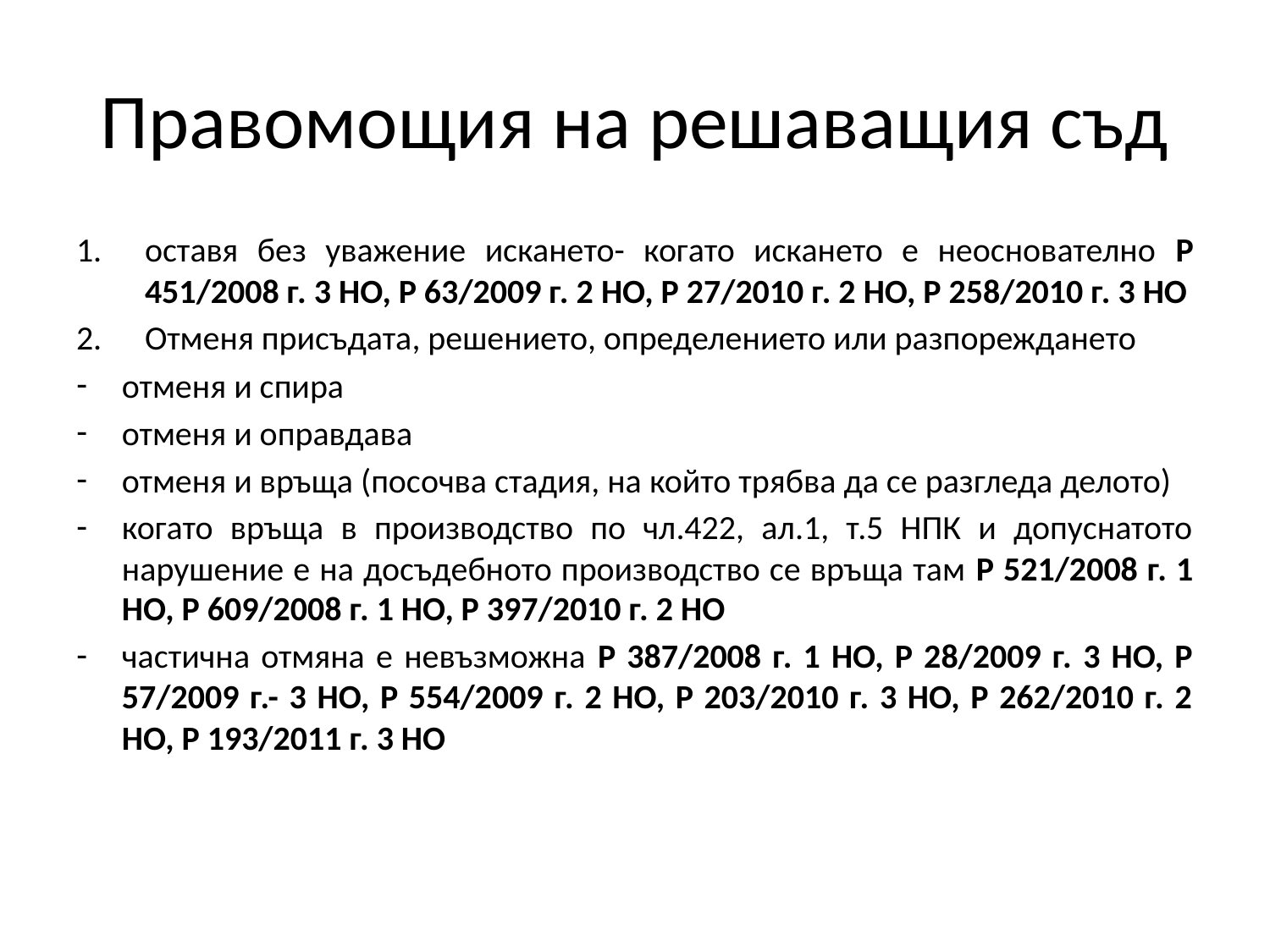

# Правомощия на решаващия съд
оставя без уважение искането- когато искането е неоснователно Р 451/2008 г. 3 НО, Р 63/2009 г. 2 НО, Р 27/2010 г. 2 НО, Р 258/2010 г. 3 НО
Отменя присъдата, решението, определението или разпореждането
отменя и спира
отменя и оправдава
отменя и връща (посочва стадия, на който трябва да се разгледа делото)
когато връща в производство по чл.422, ал.1, т.5 НПК и допуснатото нарушение е на досъдебното производство се връща там Р 521/2008 г. 1 НО, Р 609/2008 г. 1 НО, Р 397/2010 г. 2 НО
частична отмяна е невъзможна Р 387/2008 г. 1 НО, Р 28/2009 г. 3 НО, Р 57/2009 г.- 3 НО, Р 554/2009 г. 2 НО, Р 203/2010 г. 3 НО, Р 262/2010 г. 2 НО, Р 193/2011 г. 3 НО